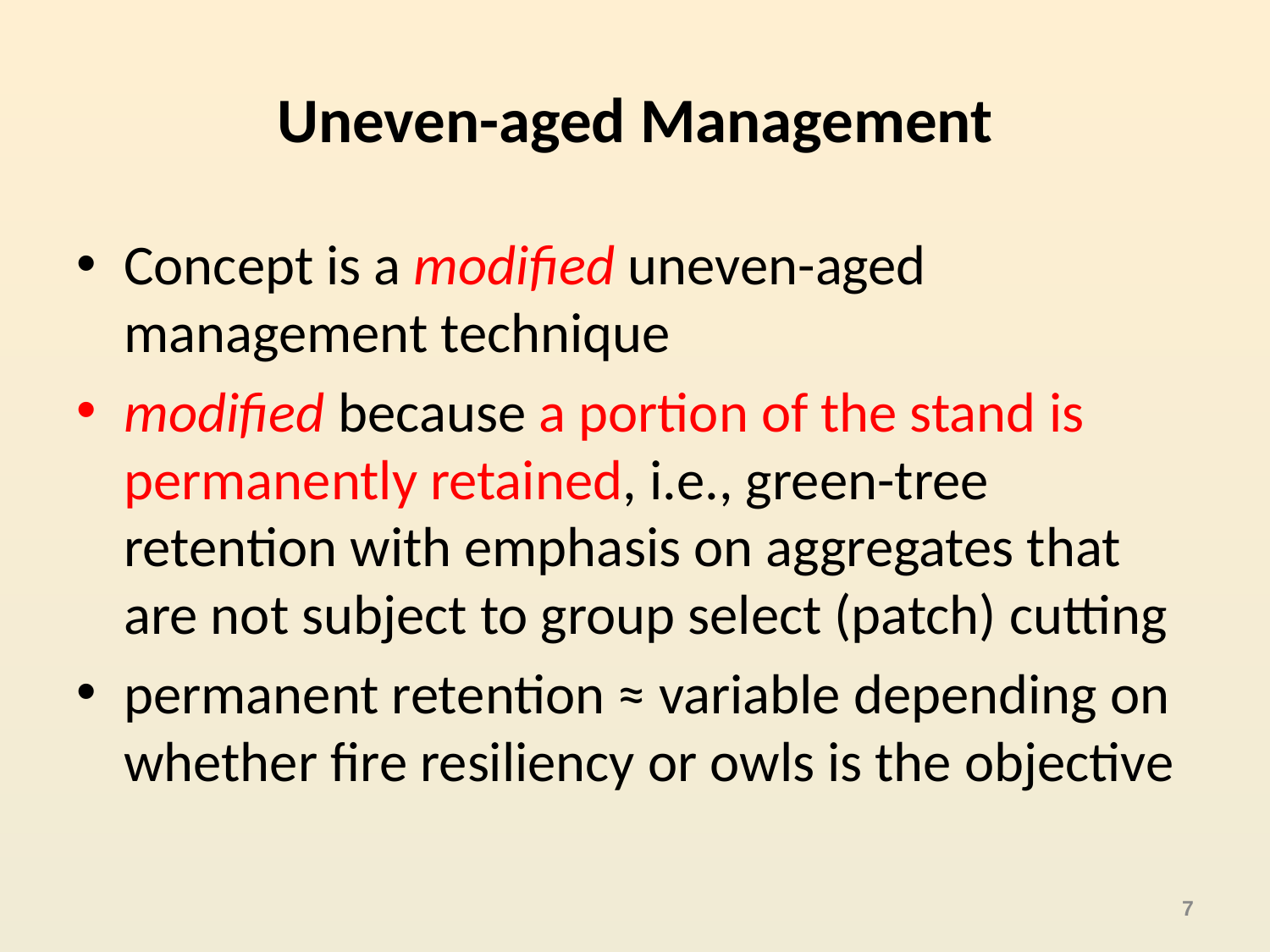

# Uneven-aged Management
Concept is a modified uneven-aged management technique
modified because a portion of the stand is permanently retained, i.e., green-tree retention with emphasis on aggregates that are not subject to group select (patch) cutting
permanent retention ≈ variable depending on whether fire resiliency or owls is the objective
7